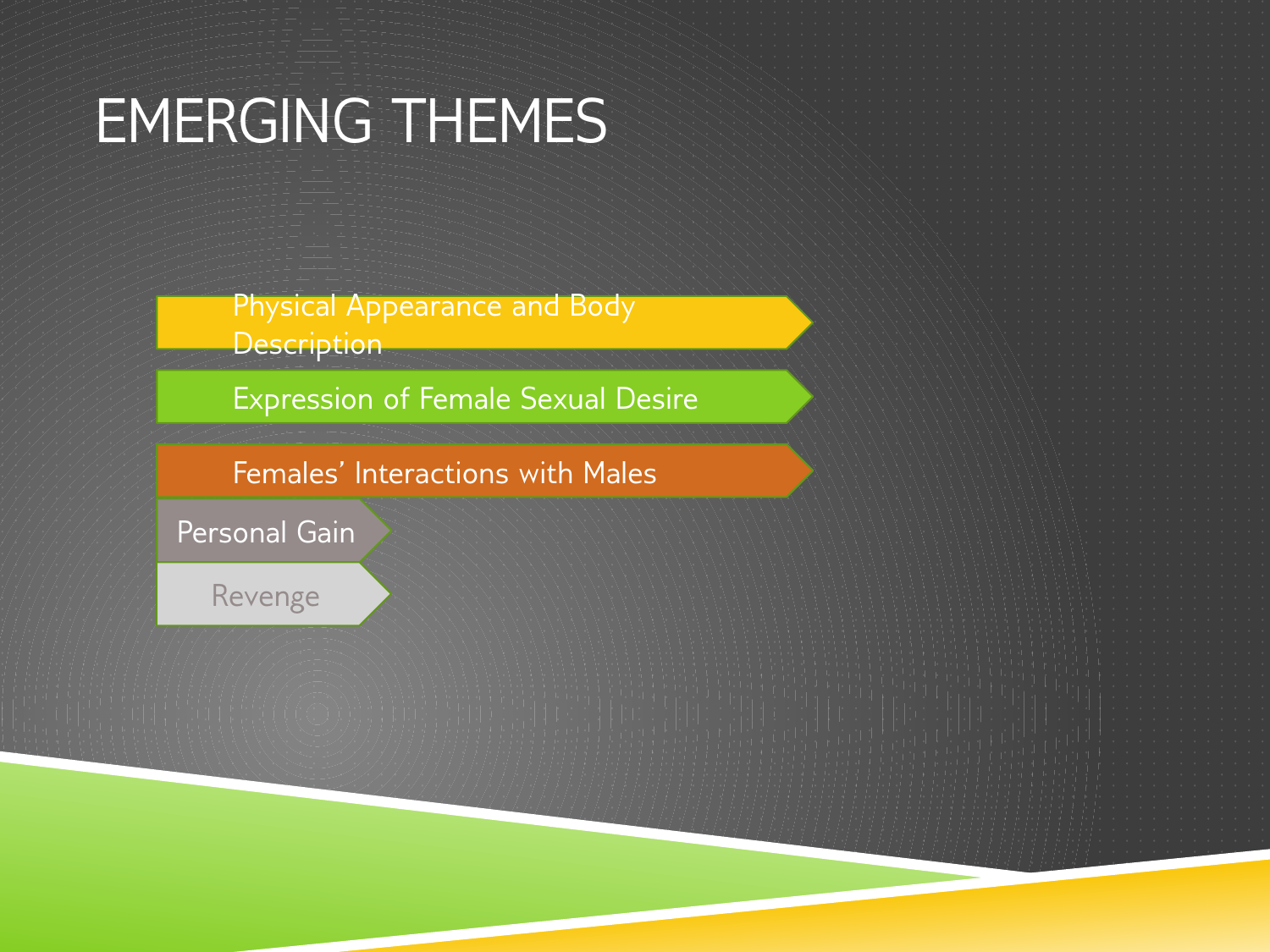

# Emerging themes
Physical Appearance and Body Description
Expression of Female Sexual Desire
Females’ Interactions with Males
Personal Gain
Revenge